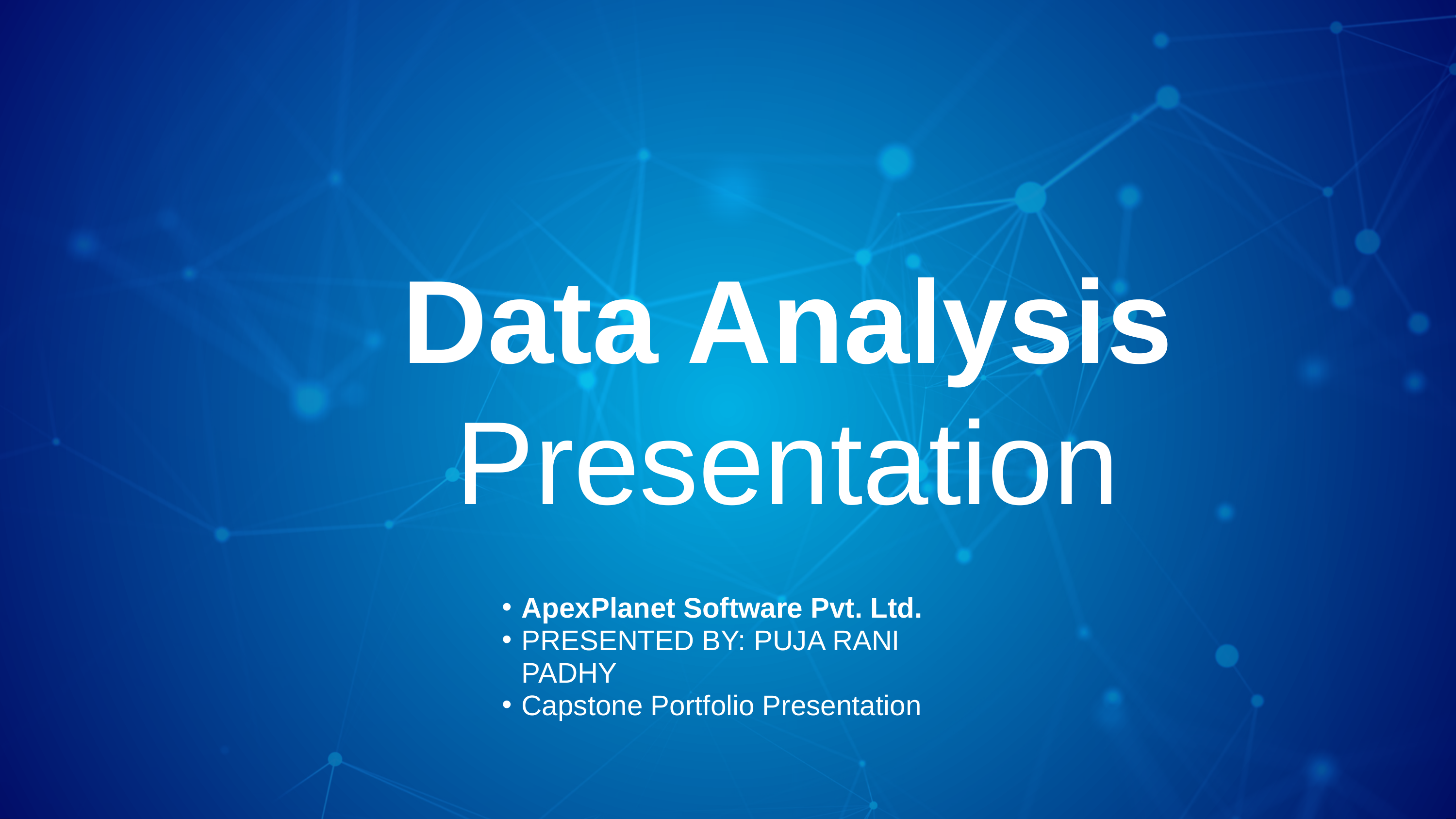

Data Analysis
Presentation
ApexPlanet Software Pvt. Ltd.
PRESENTED BY: PUJA RANI PADHY
Capstone Portfolio Presentation